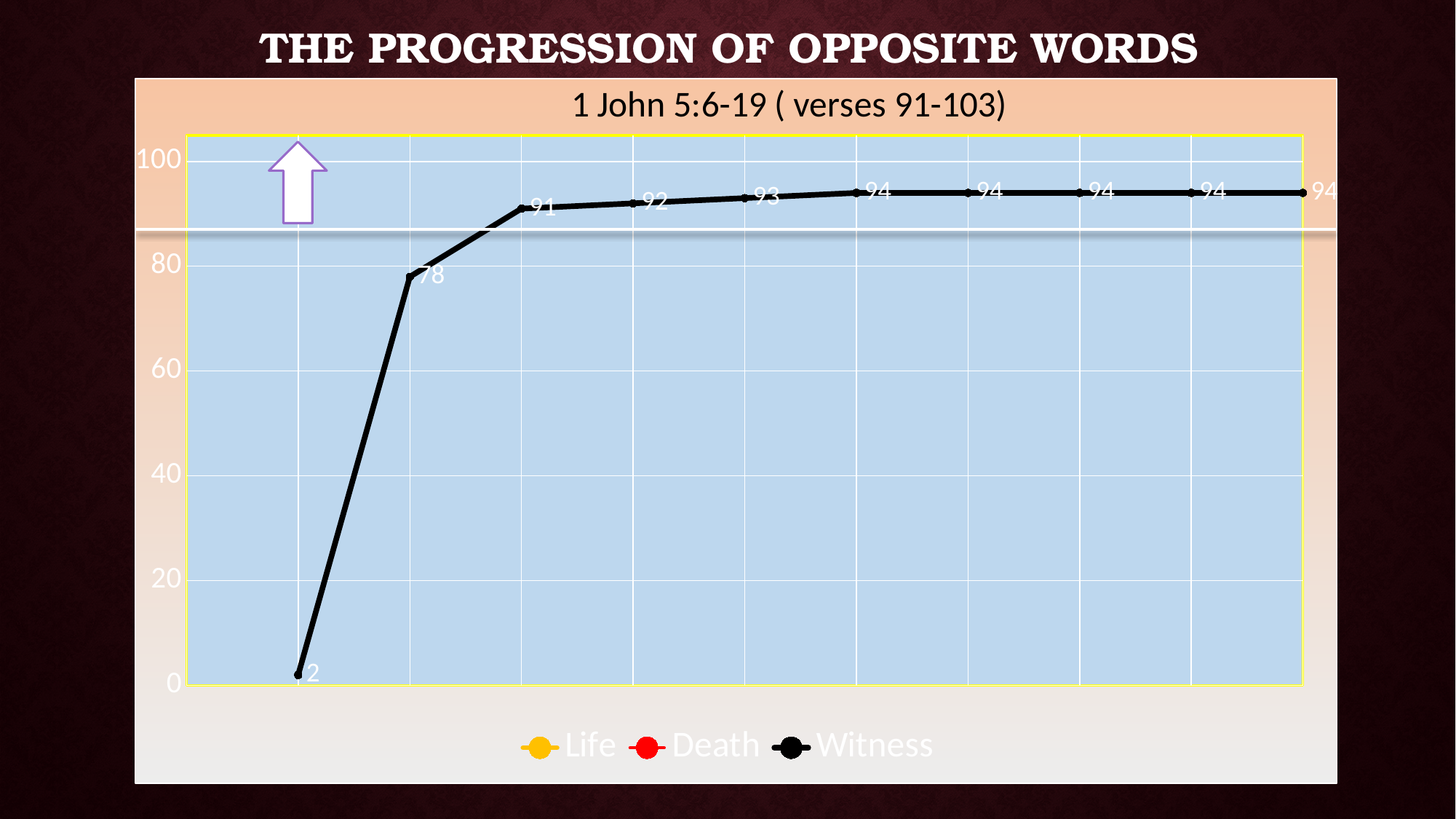

# The progression of OPPOSITE words

### Chart: 1 John 5:6-19 ( verses 91-103)

| Category |  |  |  |
|---|---|---|---|